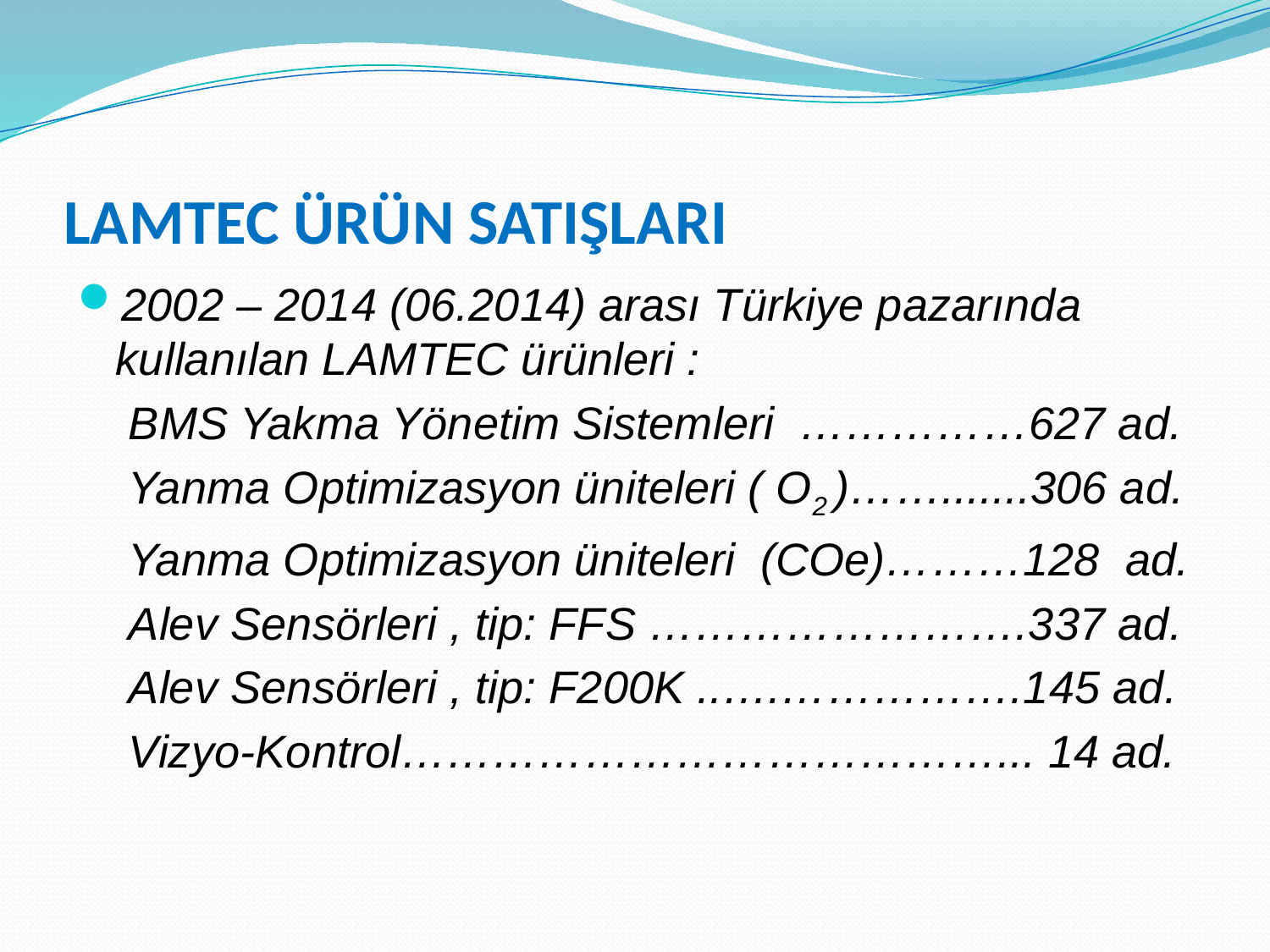

# LAMTEC ÜRÜN SATIŞLARI
2002 – 2014 (06.2014) arası Türkiye pazarında kullanılan LAMTEC ürünleri :
    BMS Yakma Yönetim Sistemleri  ……………627 ad.
    Yanma Optimizasyon üniteleri ( O2 )…….......306 ad.
    Yanma Optimizasyon üniteleri  (COe)………128  ad.
    Alev Sensörleri , tip: FFS …………………….337 ad.
    Alev Sensörleri , tip: F200K ..….…………….145 ad.
    Vizyo-Kontrol…………………………………... 14 ad.